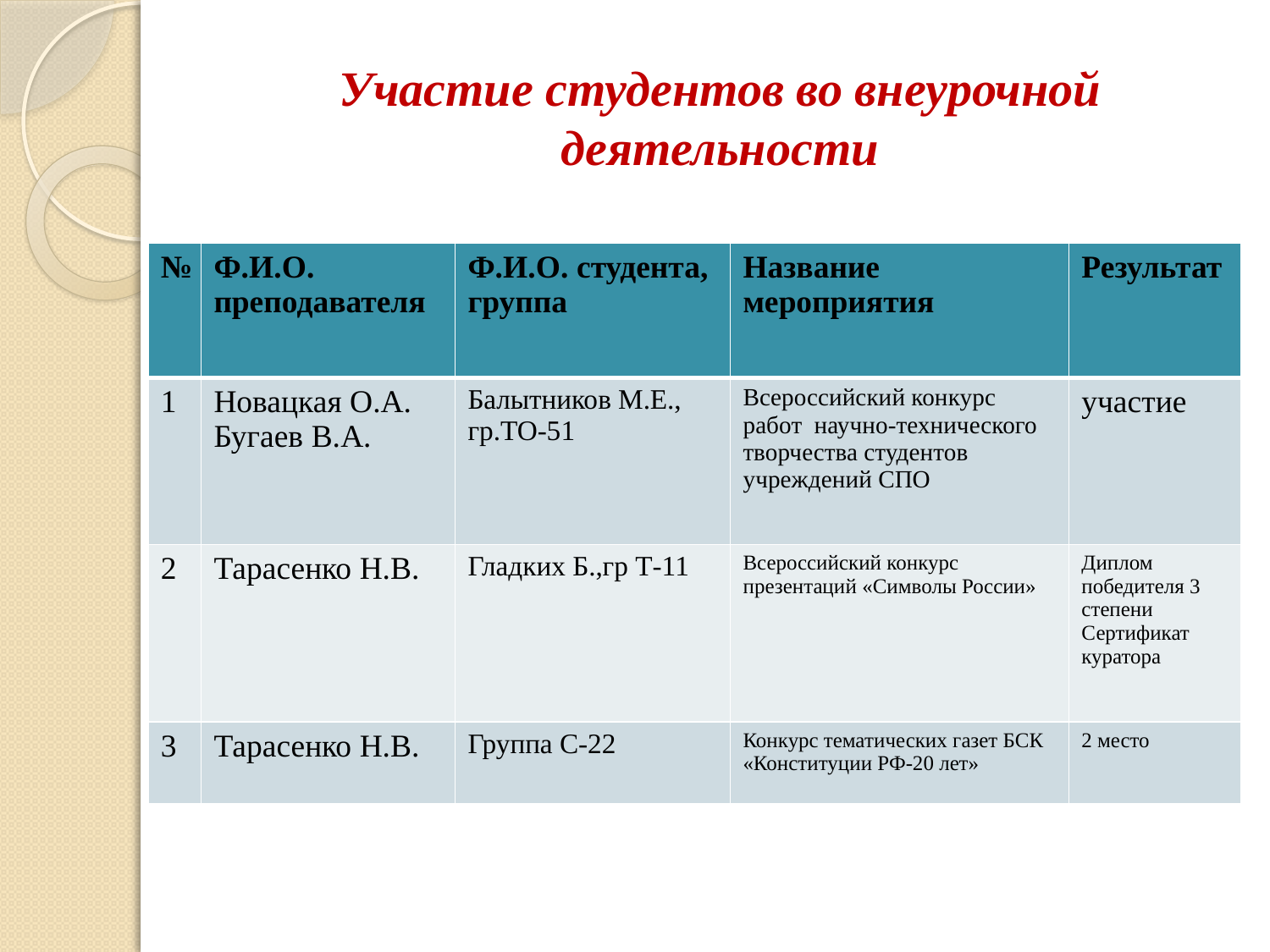

# Участие студентов во внеурочной деятельности
| № | Ф.И.О. преподавателя | Ф.И.О. студента, группа | Название мероприятия | Результат |
| --- | --- | --- | --- | --- |
| 1 | Новацкая О.А. Бугаев В.А. | Балытников М.Е., гр.ТО-51 | Всероссийский конкурс работ научно-технического творчества студентов учреждений СПО | участие |
| 2 | Тарасенко Н.В. | Гладких Б.,гр Т-11 | Всероссийский конкурс презентаций «Символы России» | Диплом победителя 3 степени Сертификат куратора |
| 3 | Тарасенко Н.В. | Группа С-22 | Конкурс тематических газет БСК «Конституции РФ-20 лет» | 2 место |